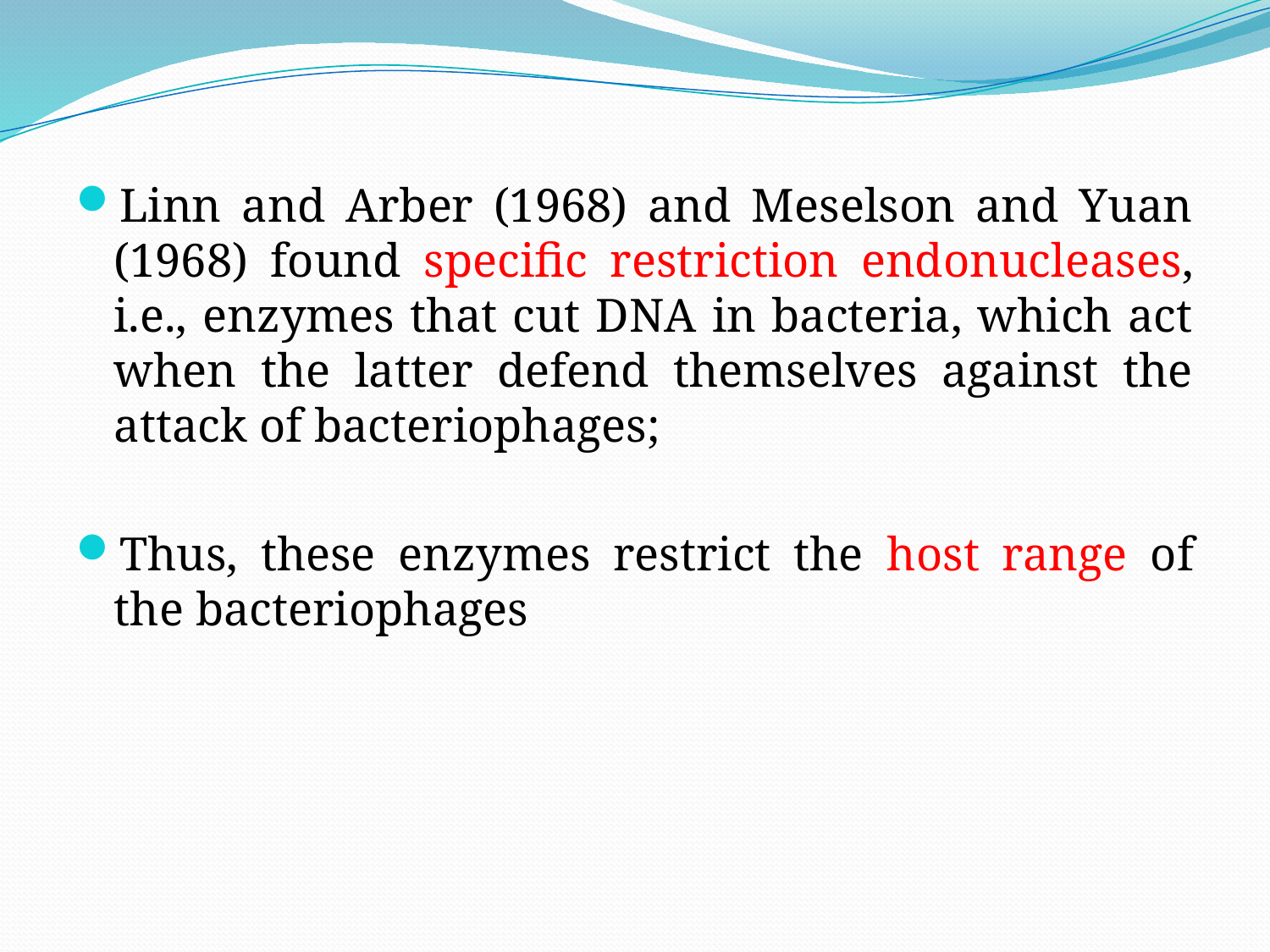

Linn and Arber (1968) and Meselson and Yuan (1968) found specific restriction endonucleases, i.e., enzymes that cut DNA in bacteria, which act when the latter defend themselves against the attack of bacteriophages;

Thus, these enzymes restrict the host range of the bacteriophages